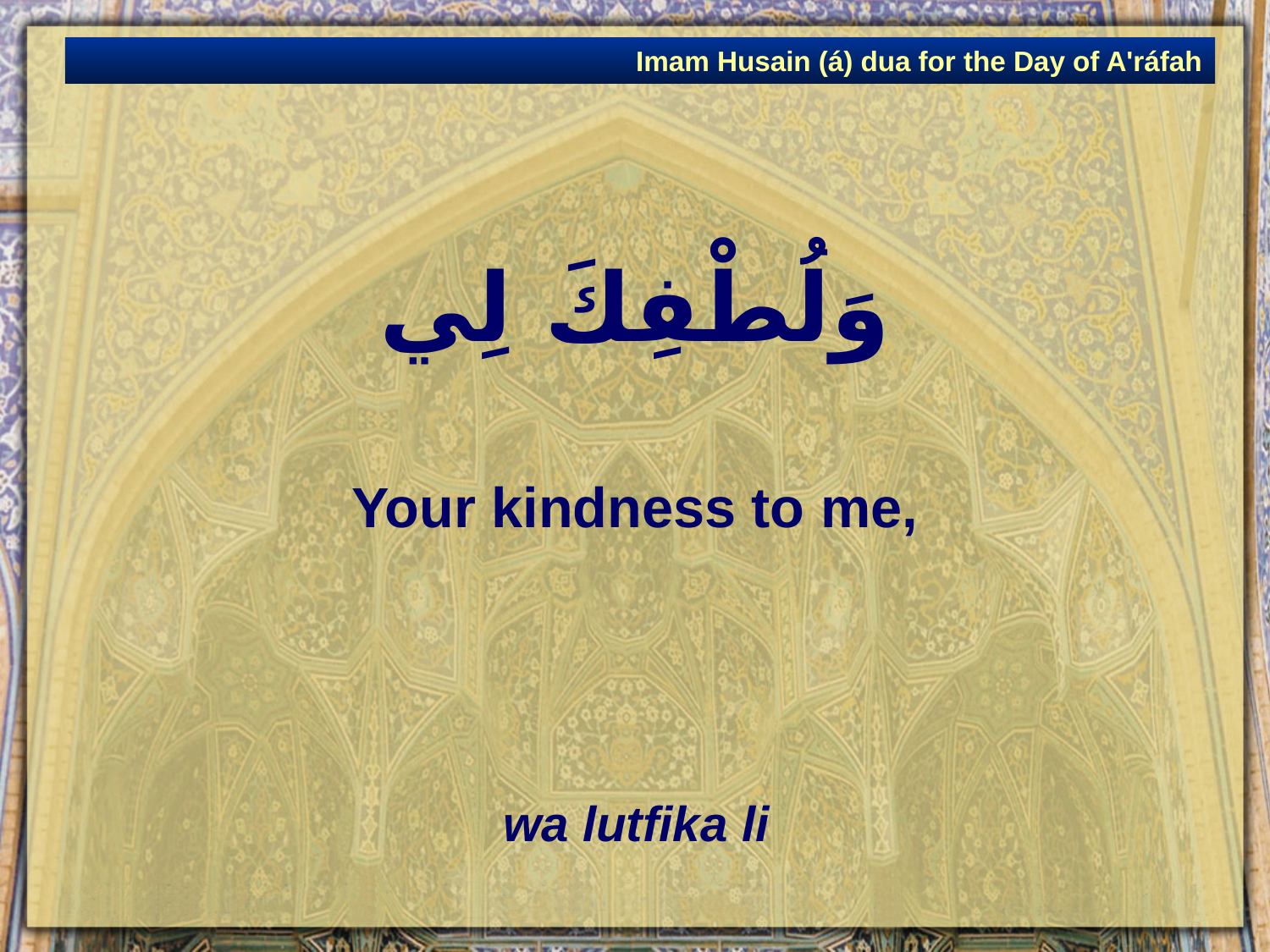

Imam Husain (á) dua for the Day of A'ráfah
# وَلُطْفِكَ لِي
Your kindness to me,
wa lutfika li